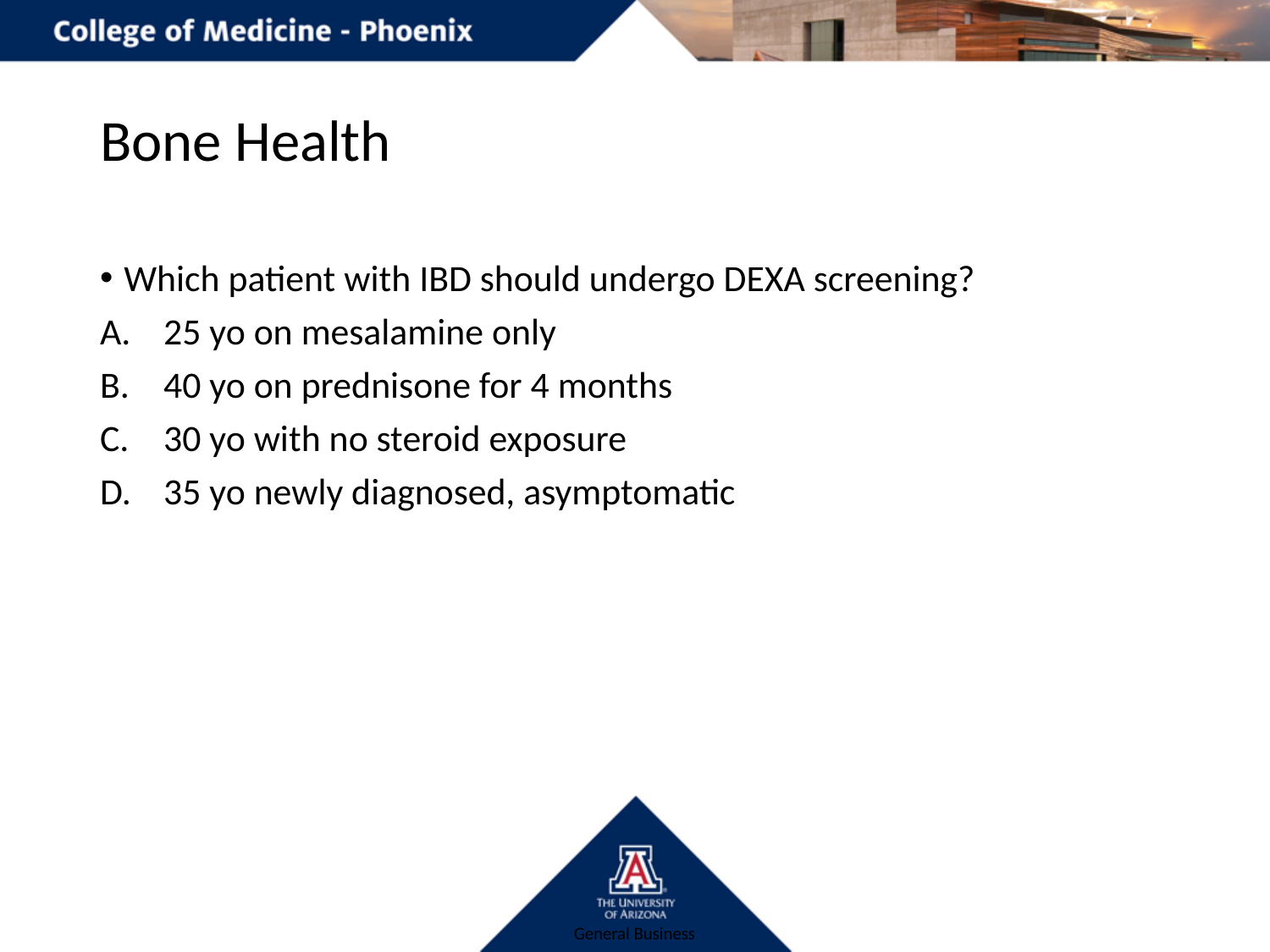

# Bone Health
Which patient with IBD should undergo DEXA screening?
25 yo on mesalamine only
40 yo on prednisone for 4 months
30 yo with no steroid exposure
35 yo newly diagnosed, asymptomatic